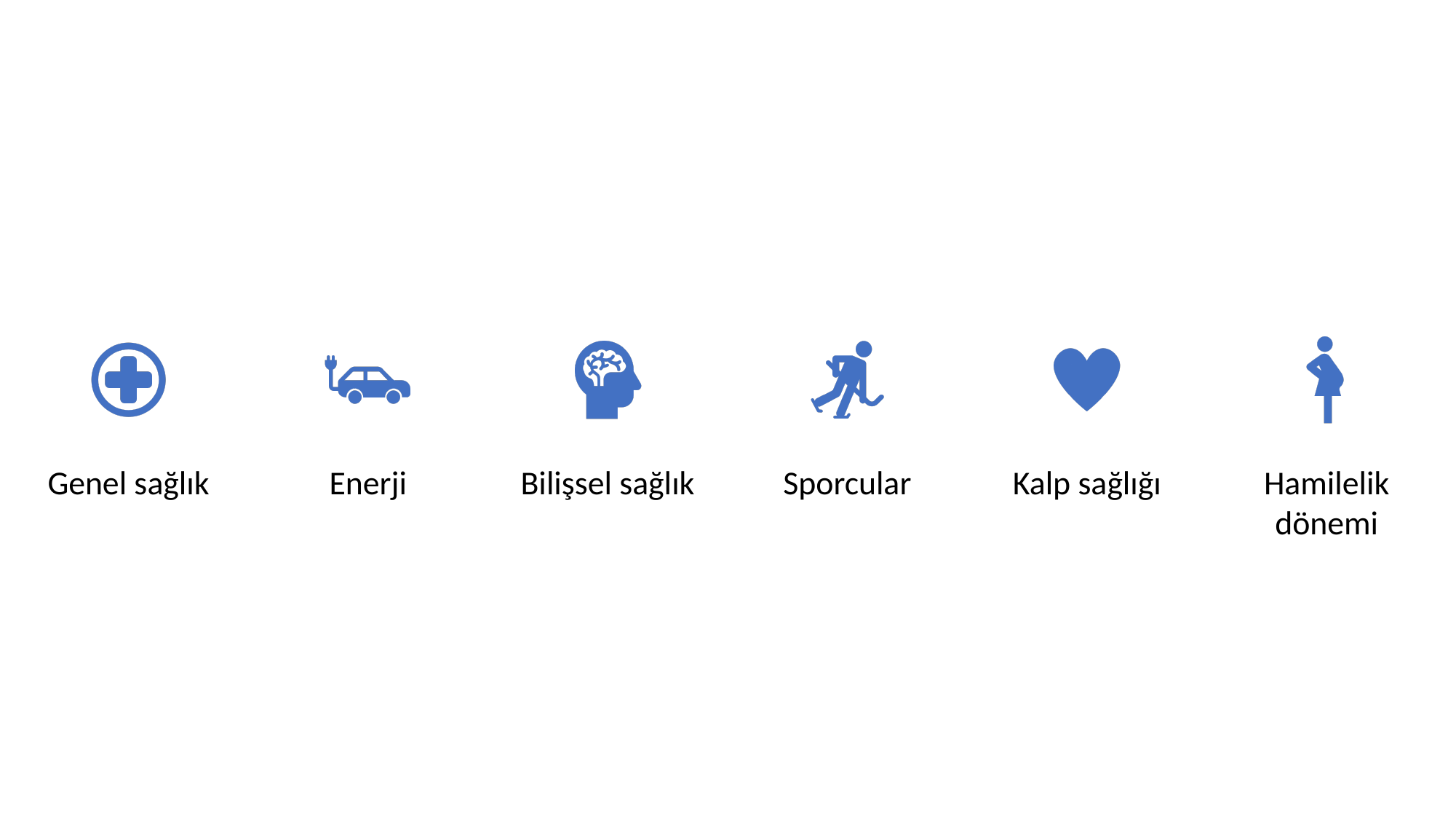

Genel sağlık
Enerji
Bilişsel sağlık
Sporcular
Kalp sağlığı
Hamilelik dönemi